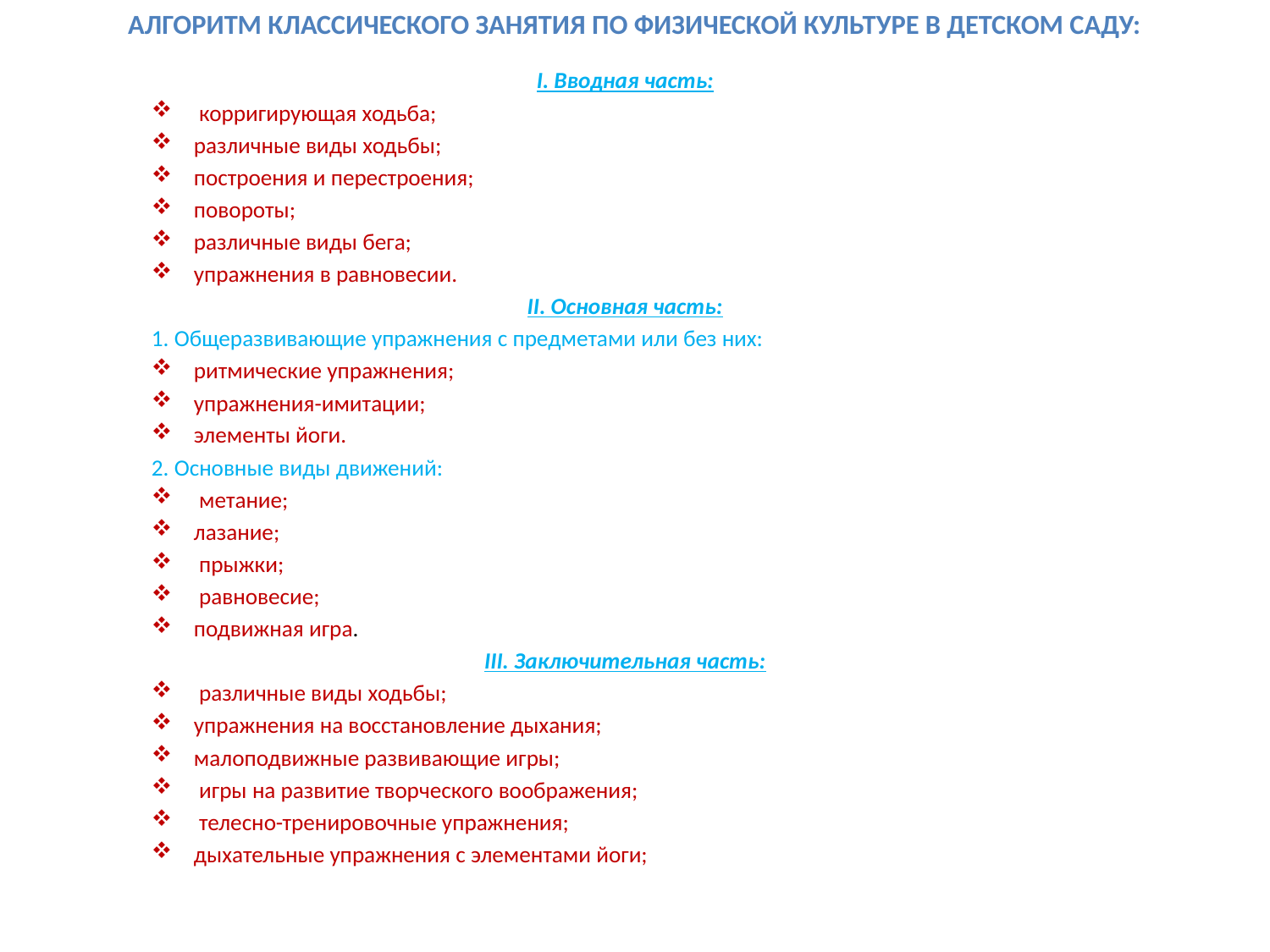

# Алгоритм классического занятия по физической культуре в детском саду:
I. Вводная часть:
 корригирующая ходьба;
различные виды ходьбы;
построения и перестроения;
повороты;
различные виды бега;
упражнения в равновесии.
II. Основная часть:
1. Общеразвивающие упражнения с предметами или без них:
ритмические упражнения;
упражнения-имитации;
элементы йоги.
2. Основные виды движений:
 метание;
лазание;
 прыжки;
 равновесие;
подвижная игра.
III. Заключительная часть:
 различные виды ходьбы;
упражнения на восстановление дыхания;
малоподвижные развивающие игры;
 игры на развитие творческого воображения;
 телесно-тренировочные упражнения;
дыхательные упражнения с элементами йоги;